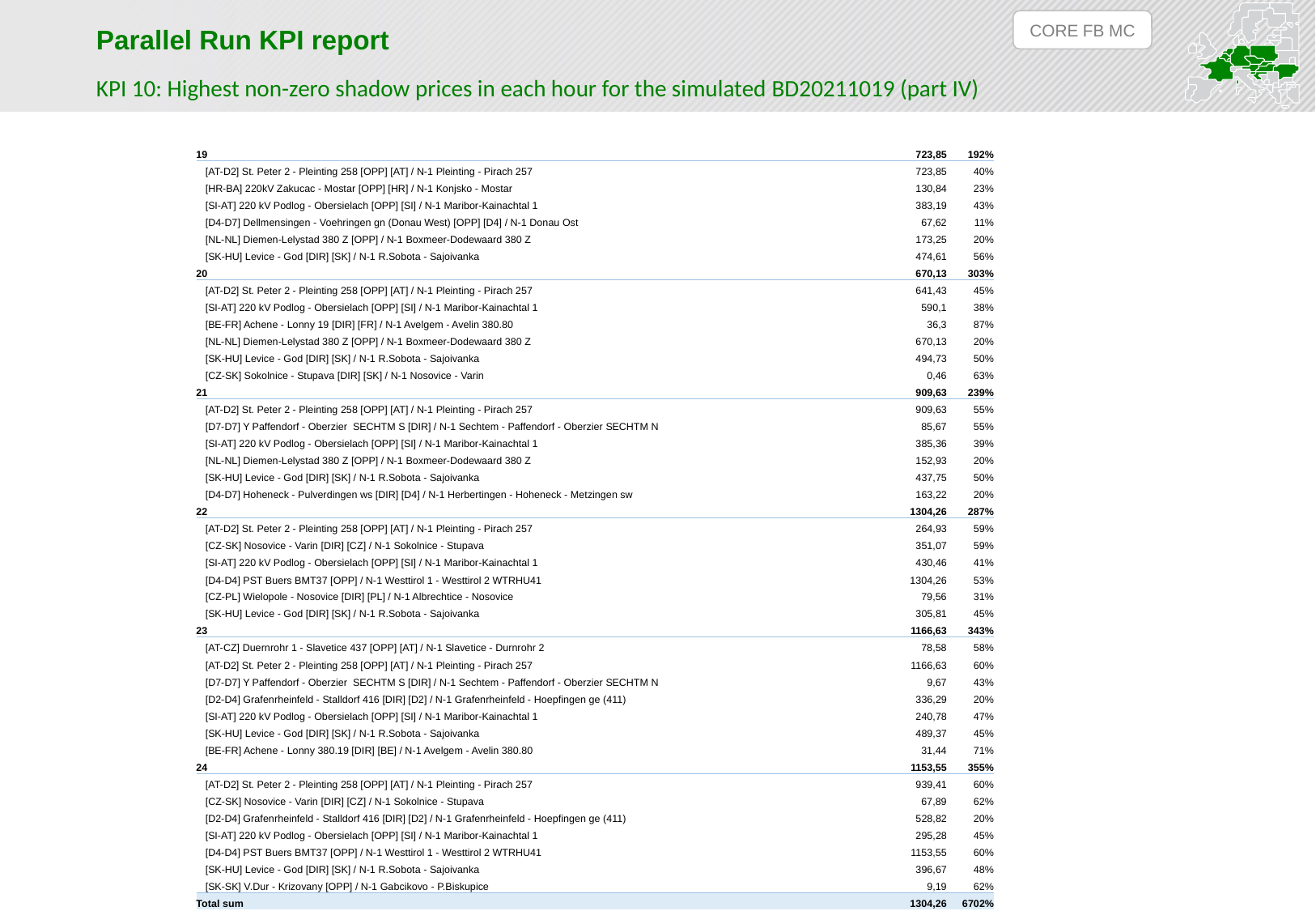

CORE FB MC
Parallel Run KPI report
KPI 10: Highest non-zero shadow prices in each hour for the simulated BD20211019 (part IV)
| 19 | 723,85 | 192% |
| --- | --- | --- |
| [AT-D2] St. Peter 2 - Pleinting 258 [OPP] [AT] / N-1 Pleinting - Pirach 257 | 723,85 | 40% |
| [HR-BA] 220kV Zakucac - Mostar [OPP] [HR] / N-1 Konjsko - Mostar | 130,84 | 23% |
| [SI-AT] 220 kV Podlog - Obersielach [OPP] [SI] / N-1 Maribor-Kainachtal 1 | 383,19 | 43% |
| [D4-D7] Dellmensingen - Voehringen gn (Donau West) [OPP] [D4] / N-1 Donau Ost | 67,62 | 11% |
| [NL-NL] Diemen-Lelystad 380 Z [OPP] / N-1 Boxmeer-Dodewaard 380 Z | 173,25 | 20% |
| [SK-HU] Levice - God [DIR] [SK] / N-1 R.Sobota - Sajoivanka | 474,61 | 56% |
| 20 | 670,13 | 303% |
| [AT-D2] St. Peter 2 - Pleinting 258 [OPP] [AT] / N-1 Pleinting - Pirach 257 | 641,43 | 45% |
| [SI-AT] 220 kV Podlog - Obersielach [OPP] [SI] / N-1 Maribor-Kainachtal 1 | 590,1 | 38% |
| [BE-FR] Achene - Lonny 19 [DIR] [FR] / N-1 Avelgem - Avelin 380.80 | 36,3 | 87% |
| [NL-NL] Diemen-Lelystad 380 Z [OPP] / N-1 Boxmeer-Dodewaard 380 Z | 670,13 | 20% |
| [SK-HU] Levice - God [DIR] [SK] / N-1 R.Sobota - Sajoivanka | 494,73 | 50% |
| [CZ-SK] Sokolnice - Stupava [DIR] [SK] / N-1 Nosovice - Varin | 0,46 | 63% |
| 21 | 909,63 | 239% |
| [AT-D2] St. Peter 2 - Pleinting 258 [OPP] [AT] / N-1 Pleinting - Pirach 257 | 909,63 | 55% |
| [D7-D7] Y Paffendorf - Oberzier SECHTM S [DIR] / N-1 Sechtem - Paffendorf - Oberzier SECHTM N | 85,67 | 55% |
| [SI-AT] 220 kV Podlog - Obersielach [OPP] [SI] / N-1 Maribor-Kainachtal 1 | 385,36 | 39% |
| [NL-NL] Diemen-Lelystad 380 Z [OPP] / N-1 Boxmeer-Dodewaard 380 Z | 152,93 | 20% |
| [SK-HU] Levice - God [DIR] [SK] / N-1 R.Sobota - Sajoivanka | 437,75 | 50% |
| [D4-D7] Hoheneck - Pulverdingen ws [DIR] [D4] / N-1 Herbertingen - Hoheneck - Metzingen sw | 163,22 | 20% |
| 22 | 1304,26 | 287% |
| [AT-D2] St. Peter 2 - Pleinting 258 [OPP] [AT] / N-1 Pleinting - Pirach 257 | 264,93 | 59% |
| [CZ-SK] Nosovice - Varin [DIR] [CZ] / N-1 Sokolnice - Stupava | 351,07 | 59% |
| [SI-AT] 220 kV Podlog - Obersielach [OPP] [SI] / N-1 Maribor-Kainachtal 1 | 430,46 | 41% |
| [D4-D4] PST Buers BMT37 [OPP] / N-1 Westtirol 1 - Westtirol 2 WTRHU41 | 1304,26 | 53% |
| [CZ-PL] Wielopole - Nosovice [DIR] [PL] / N-1 Albrechtice - Nosovice | 79,56 | 31% |
| [SK-HU] Levice - God [DIR] [SK] / N-1 R.Sobota - Sajoivanka | 305,81 | 45% |
| 23 | 1166,63 | 343% |
| [AT-CZ] Duernrohr 1 - Slavetice 437 [OPP] [AT] / N-1 Slavetice - Durnrohr 2 | 78,58 | 58% |
| [AT-D2] St. Peter 2 - Pleinting 258 [OPP] [AT] / N-1 Pleinting - Pirach 257 | 1166,63 | 60% |
| [D7-D7] Y Paffendorf - Oberzier SECHTM S [DIR] / N-1 Sechtem - Paffendorf - Oberzier SECHTM N | 9,67 | 43% |
| [D2-D4] Grafenrheinfeld - Stalldorf 416 [DIR] [D2] / N-1 Grafenrheinfeld - Hoepfingen ge (411) | 336,29 | 20% |
| [SI-AT] 220 kV Podlog - Obersielach [OPP] [SI] / N-1 Maribor-Kainachtal 1 | 240,78 | 47% |
| [SK-HU] Levice - God [DIR] [SK] / N-1 R.Sobota - Sajoivanka | 489,37 | 45% |
| [BE-FR] Achene - Lonny 380.19 [DIR] [BE] / N-1 Avelgem - Avelin 380.80 | 31,44 | 71% |
| 24 | 1153,55 | 355% |
| [AT-D2] St. Peter 2 - Pleinting 258 [OPP] [AT] / N-1 Pleinting - Pirach 257 | 939,41 | 60% |
| [CZ-SK] Nosovice - Varin [DIR] [CZ] / N-1 Sokolnice - Stupava | 67,89 | 62% |
| [D2-D4] Grafenrheinfeld - Stalldorf 416 [DIR] [D2] / N-1 Grafenrheinfeld - Hoepfingen ge (411) | 528,82 | 20% |
| [SI-AT] 220 kV Podlog - Obersielach [OPP] [SI] / N-1 Maribor-Kainachtal 1 | 295,28 | 45% |
| [D4-D4] PST Buers BMT37 [OPP] / N-1 Westtirol 1 - Westtirol 2 WTRHU41 | 1153,55 | 60% |
| [SK-HU] Levice - God [DIR] [SK] / N-1 R.Sobota - Sajoivanka | 396,67 | 48% |
| [SK-SK] V.Dur - Krizovany [OPP] / N-1 Gabcikovo - P.Biskupice | 9,19 | 62% |
| Total sum | 1304,26 | 6702% |